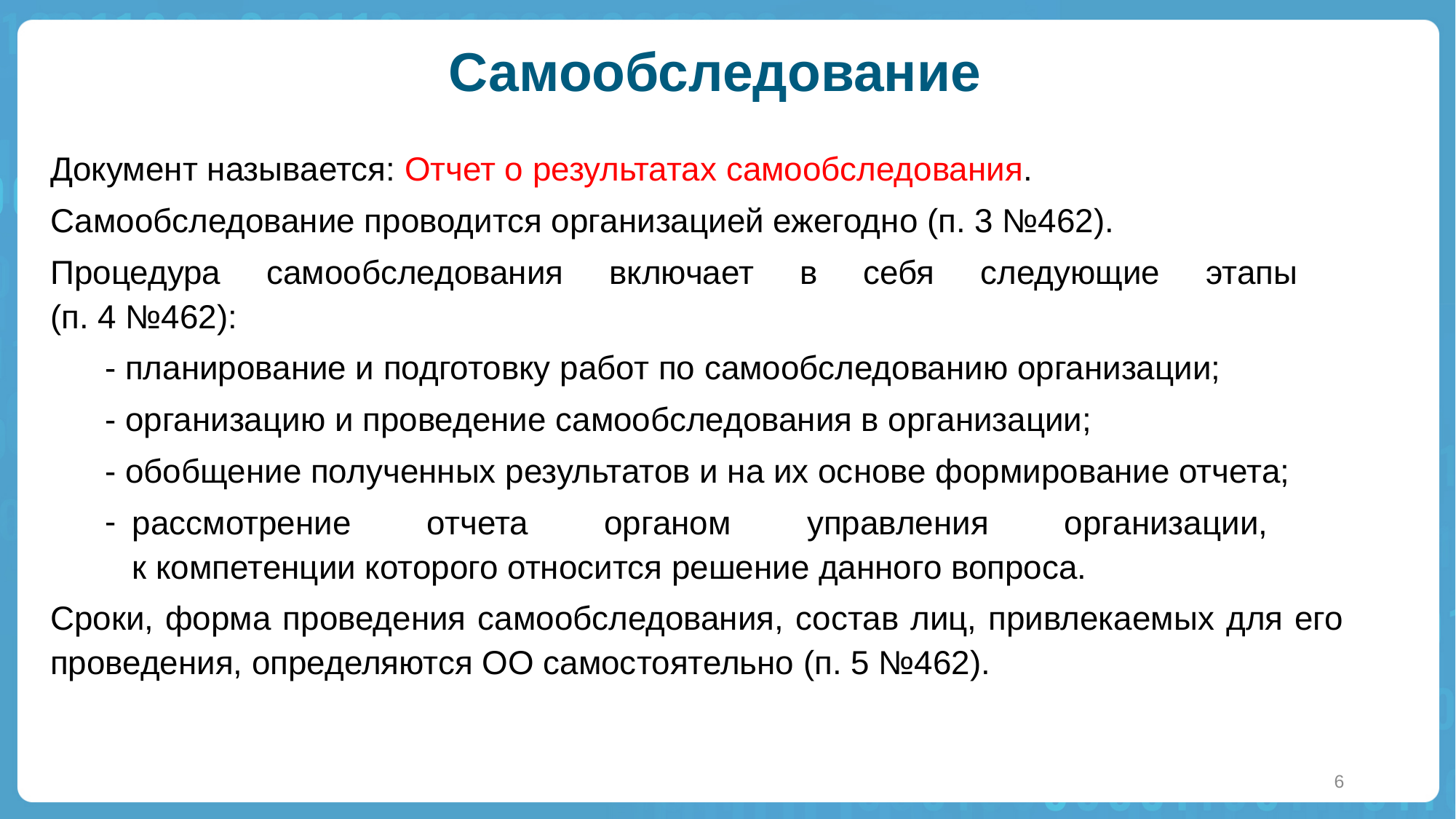

# Самообследование
Документ называется: Отчет о результатах самообследования.
Самообследование проводится организацией ежегодно (п. 3 №462).
Процедура самообследования включает в себя следующие этапы
(п. 4 №462):
- планирование и подготовку работ по самообследованию организации;
- организацию и проведение самообследования в организации;
- обобщение полученных результатов и на их основе формирование отчета;
рассмотрение отчета органом управления организации,
к компетенции которого относится решение данного вопроса.
Сроки, форма проведения самообследования, состав лиц, привлекаемых для его проведения, определяются ОО самостоятельно (п. 5 №462).

6